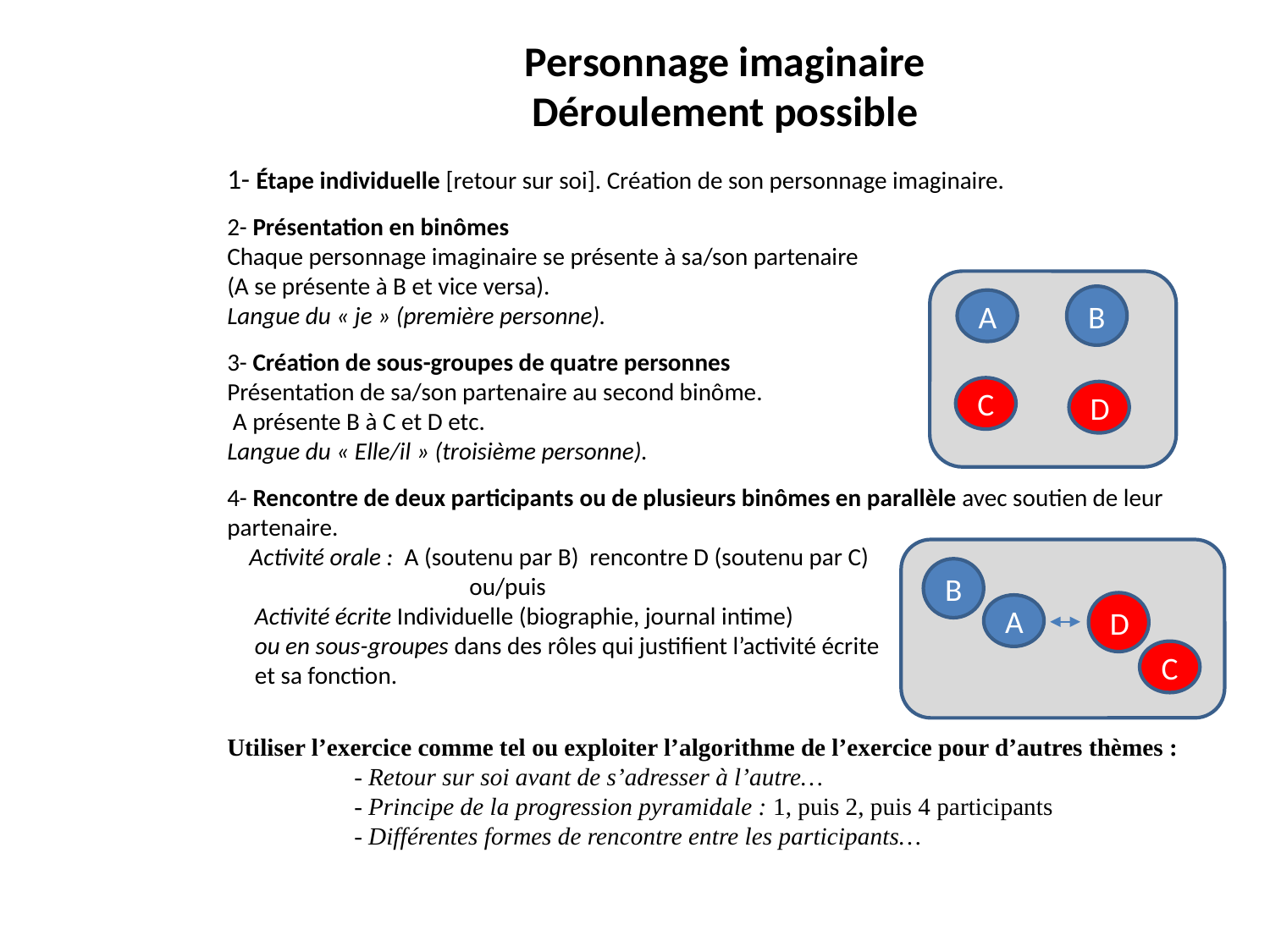

Personnage imaginaire
Déroulement possible

1- Étape individuelle [retour sur soi]. Création de son personnage imaginaire.

2- Présentation en binômes
Chaque personnage imaginaire se présente à sa/son partenaire
(A se présente à B et vice versa).
Langue du « je » (première personne).

3- Création de sous-groupes de quatre personnes
Présentation de sa/son partenaire au second binôme.
 A présente B à C et D etc.
Langue du « Elle/il » (troisième personne).

4- Rencontre de deux participants ou de plusieurs binômes en parallèle avec soutien de leur partenaire.
    Activité orale :  A (soutenu par B)  rencontre D (soutenu par C)
                                            ou/puis
     Activité écrite Individuelle (biographie, journal intime)
     ou en sous-groupes dans des rôles qui justifient l’activité écrite
     et sa fonction.

Utiliser l’exercice comme tel ou exploiter l’algorithme de l’exercice pour d’autres thèmes :
	- Retour sur soi avant de s’adresser à l’autre…
	- Principe de la progression pyramidale : 1, puis 2, puis 4 participants
	- Différentes formes de rencontre entre les participants…

B
A
C
D

B
D
A
C